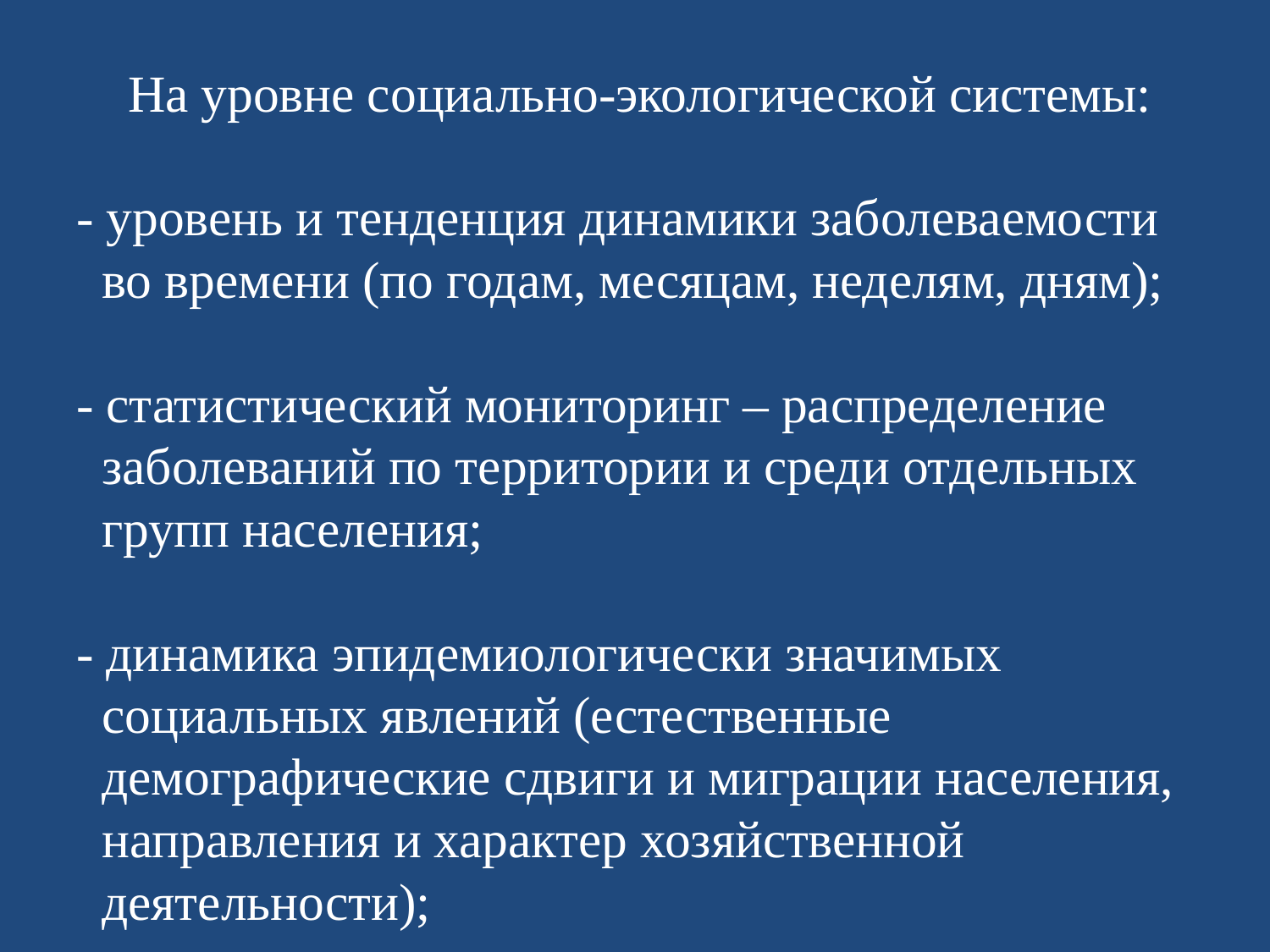

# На уровне социально-экологической системы: - уровень и тенденция динамики заболеваемости во времени (по годам, месяцам, неделям, дням); - статистический мониторинг – распределение заболеваний по территории и среди отдельных групп населения; - динамика эпидемиологически значимых социальных явлений (естественные демографические сдвиги и миграции населения, направления и характер хозяйственной деятельности);